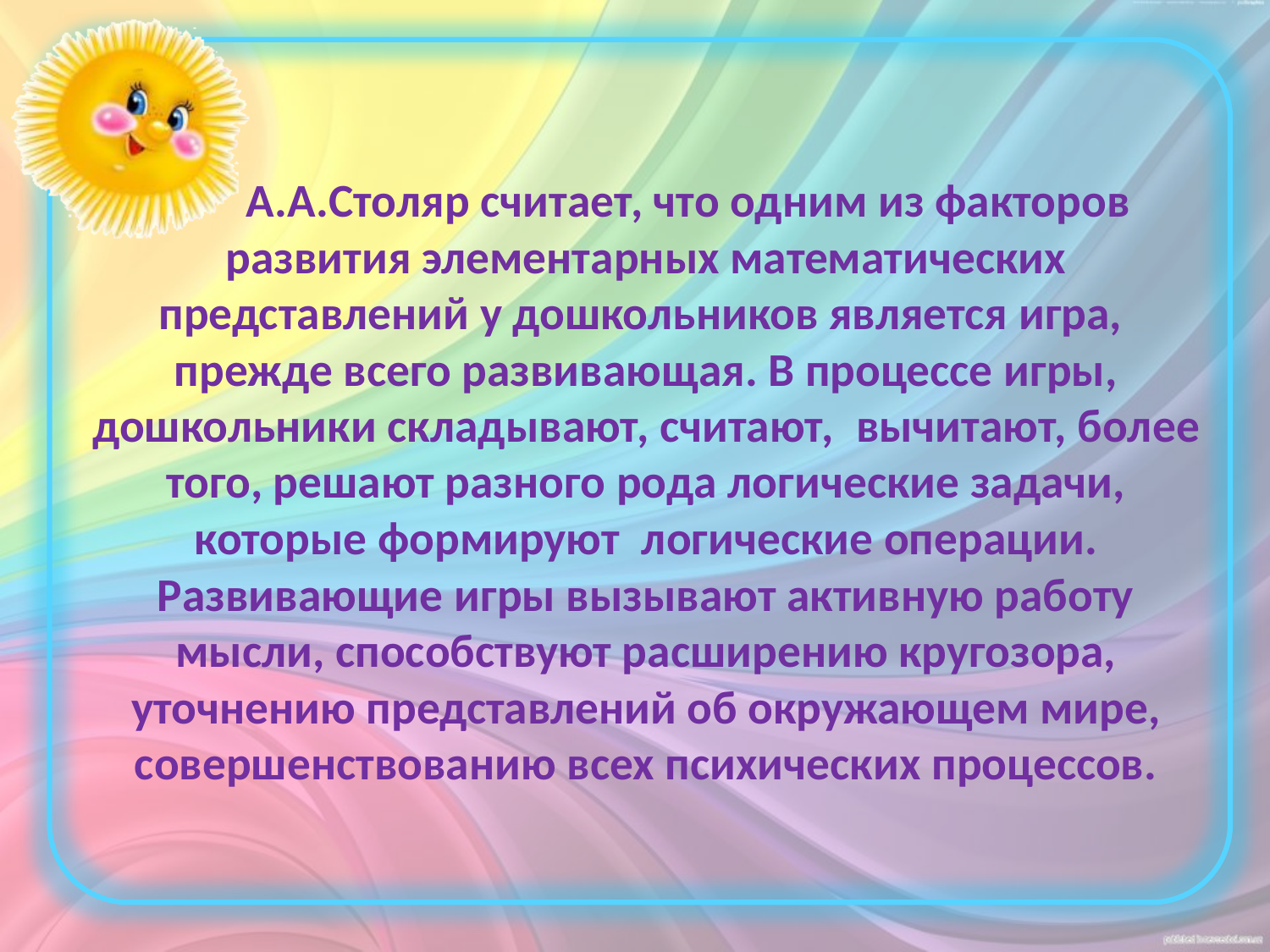

# А.А.Столяр считает, что одним из факторов развития элементарных математических представлений у дошкольников является игра,  прежде всего развивающая. В процессе игры, дошкольники складывают, считают,  вычитают, более того, решают разного рода логические задачи, которые формируют  логические операции. Развивающие игры вызывают активную работу мысли, способствуют расширению кругозора, уточнению представлений об окружающем мире, совершенствованию всех психических процессов.